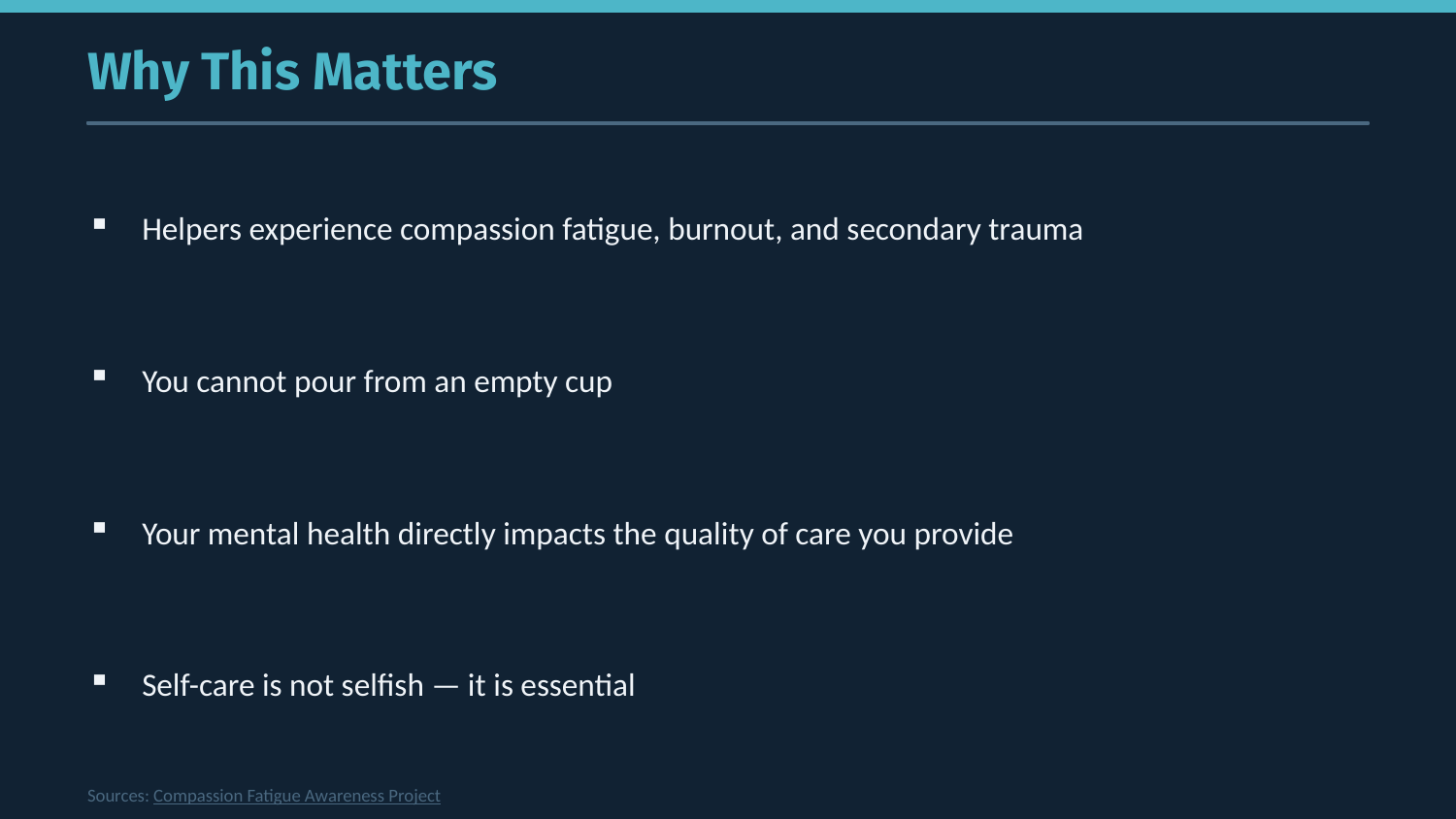

Why This Matters

Helpers experience compassion fatigue, burnout, and secondary trauma
You cannot pour from an empty cup
Your mental health directly impacts the quality of care you provide
Self-care is not selfish — it is essential
Sources: Compassion Fatigue Awareness Project